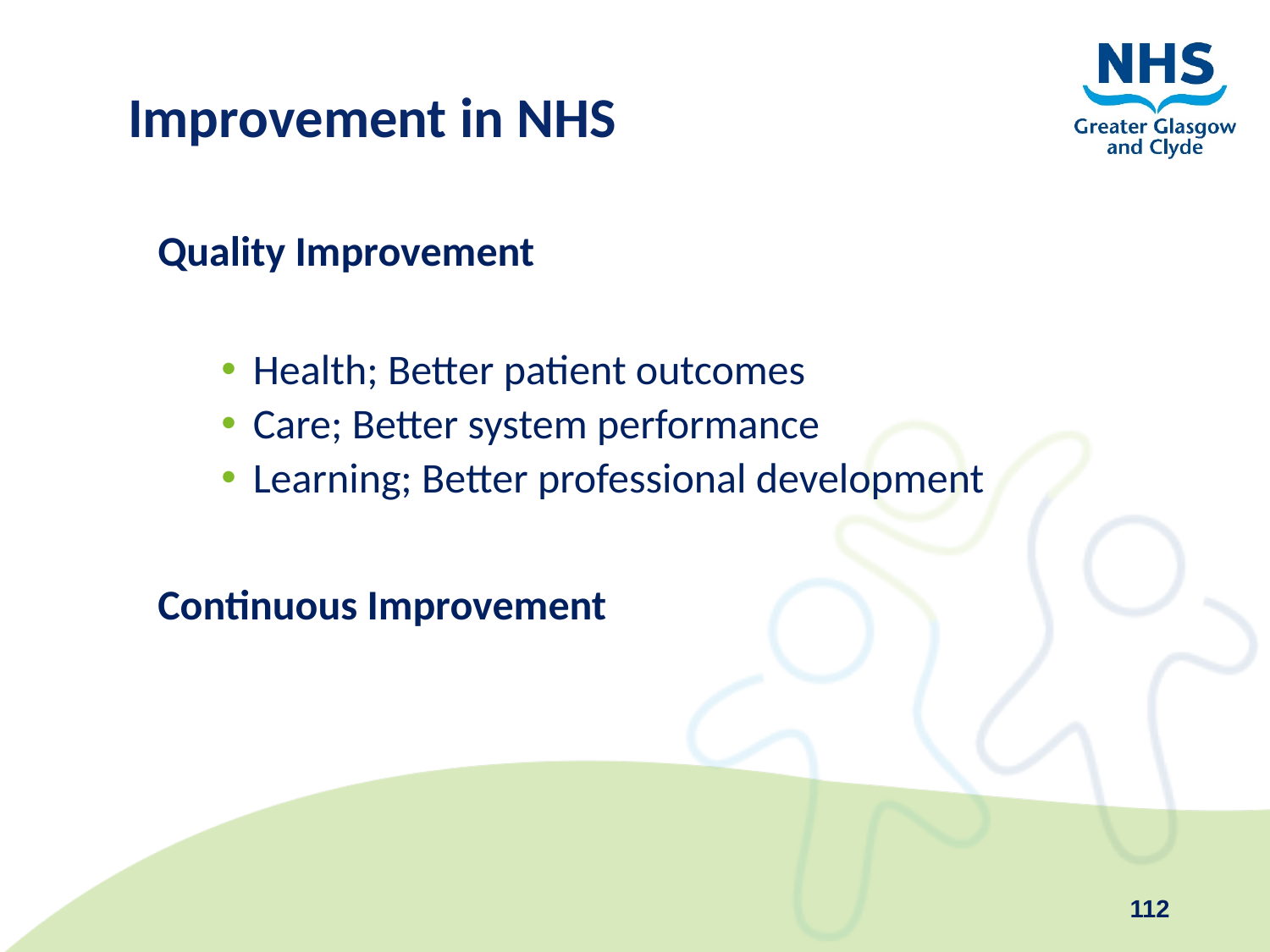

# Improvement in NHS

Quality Improvement

Health; Better patient outcomes
Care; Better system performance
Learning; Better professional development

Continuous Improvement
112